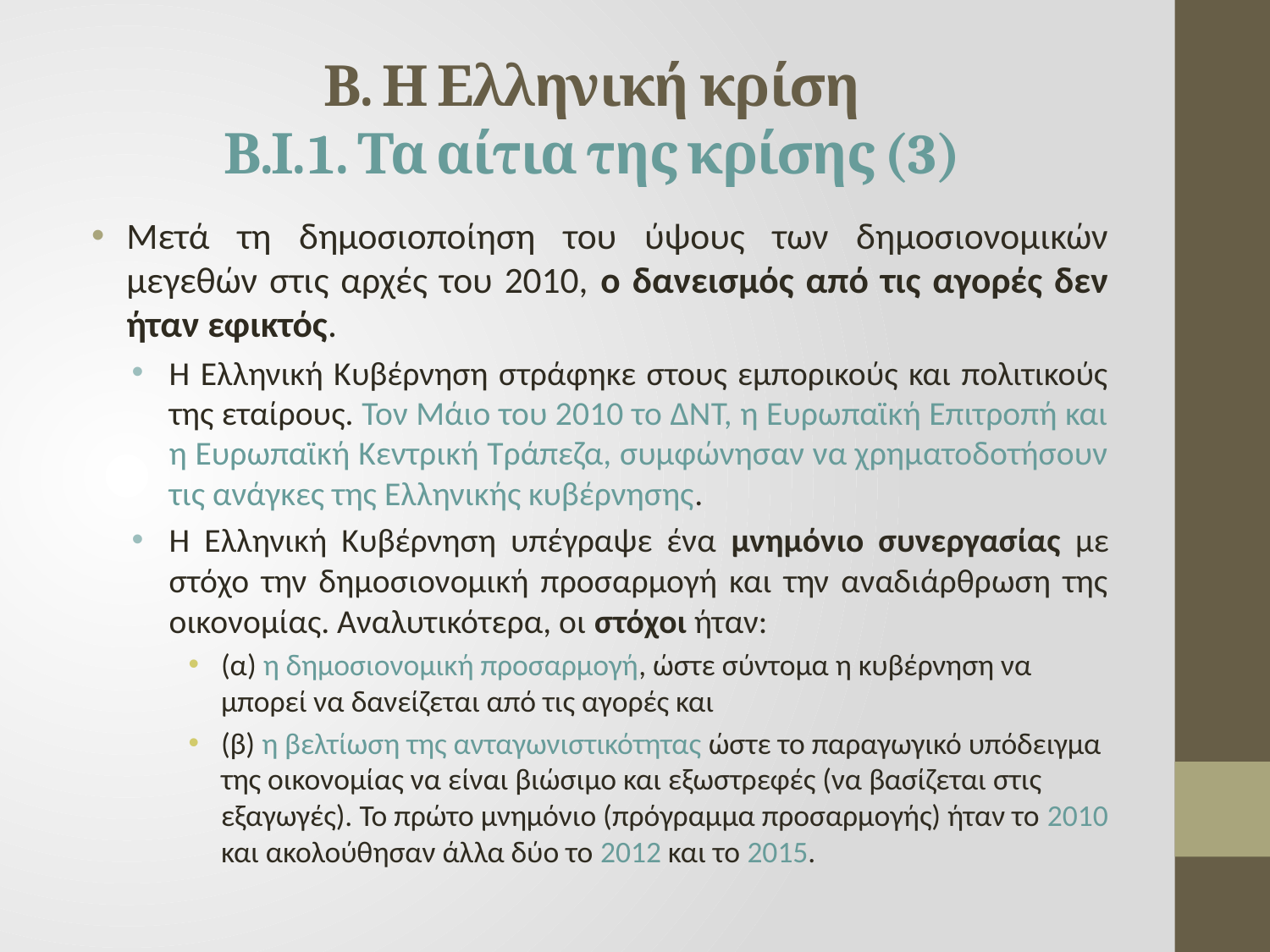

# Β. Η Ελληνική κρίση Β.Ι.1. Τα αίτια της κρίσης (3)
Μετά τη δημοσιοποίηση του ύψους των δημοσιονομικών μεγεθών στις αρχές του 2010, ο δανεισμός από τις αγορές δεν ήταν εφικτός.
Η Ελληνική Κυβέρνηση στράφηκε στους εμπορικούς και πολιτικούς της εταίρους. Τον Μάιο του 2010 το ΔΝΤ, η Ευρωπαϊκή Επιτροπή και η Ευρωπαϊκή Κεντρική Τράπεζα, συμφώνησαν να χρηματοδοτήσουν τις ανάγκες της Ελληνικής κυβέρνησης.
Η Ελληνική Κυβέρνηση υπέγραψε ένα μνημόνιο συνεργασίας με στόχο την δημοσιονομική προσαρμογή και την αναδιάρθρωση της οικονομίας. Αναλυτικότερα, οι στόχοι ήταν:
(α) η δημοσιονομική προσαρμογή, ώστε σύντομα η κυβέρνηση να μπορεί να δανείζεται από τις αγορές και
(β) η βελτίωση της ανταγωνιστικότητας ώστε το παραγωγικό υπόδειγμα της οικονομίας να είναι βιώσιμο και εξωστρεφές (να βασίζεται στις εξαγωγές). Το πρώτο μνημόνιο (πρόγραμμα προσαρμογής) ήταν το 2010 και ακολούθησαν άλλα δύο το 2012 και το 2015.